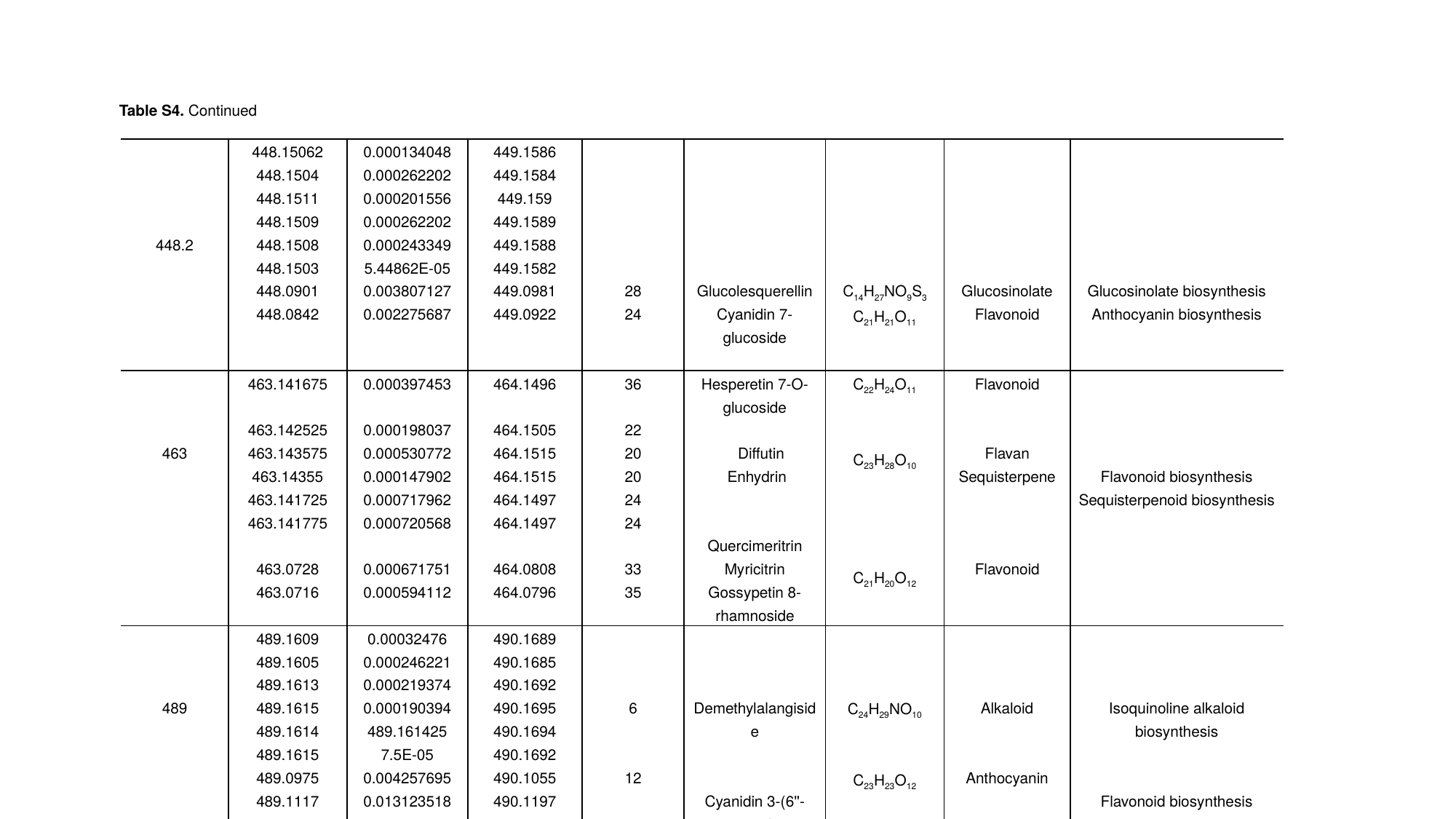

Table S4. Continued
| 448.2 | 448.15062 448.1504 448.1511 448.1509 448.1508 448.1503 448.0901 448.0842 | 0.000134048 0.000262202 0.000201556 0.000262202 0.000243349 5.44862E-05 0.003807127 0.002275687 | 449.1586 449.1584 449.159 449.1589 449.1588 449.1582 449.0981 449.0922 | 28 24 | Glucolesquerellin Cyanidin 7-glucoside | C14H27NO9S3 C21H21O11 | Glucosinolate Flavonoid | Glucosinolate biosynthesis Anthocyanin biosynthesis |
| --- | --- | --- | --- | --- | --- | --- | --- | --- |
| 463 | 463.141675   463.142525 463.143575 463.14355 463.141725 463.141775   463.0728 463.0716 | 0.000397453   0.000198037 0.000530772 0.000147902 0.000717962 0.000720568   0.000671751 0.000594112 | 464.1496   464.1505 464.1515 464.1515 464.1497 464.1497   464.0808 464.0796 | 36   22 20 20 24 24   33 35 | Hesperetin 7-O-glucoside      Diffutin Enhydrin     Quercimeritrin Myricitrin Gossypetin 8-rhamnoside | C22H24O11     C23H28O10         C21H20O12 | Flavonoid     Flavan Sequisterpene       Flavonoid | Flavonoid biosynthesis Sequisterpenoid biosynthesis |
| 489 | 489.1609 489.1605 489.1613 489.1615 489.1614 489.1615 489.0975 489.1117 | 0.00032476 0.000246221 0.000219374 0.000190394 489.161425 7.5E-05 0.004257695 0.013123518 | 490.1689 490.1685 490.1692 490.1695 490.1694 490.1692 490.1055 490.1197 | 6     12 | Demethylalangiside     Cyanidin 3-(6''-acetyl-galactoside) | C24H29NO10     C23H23O12 | Alkaloid     Anthocyanin | Isoquinoline alkaloid biosynthesis     Flavonoid biosynthesis |